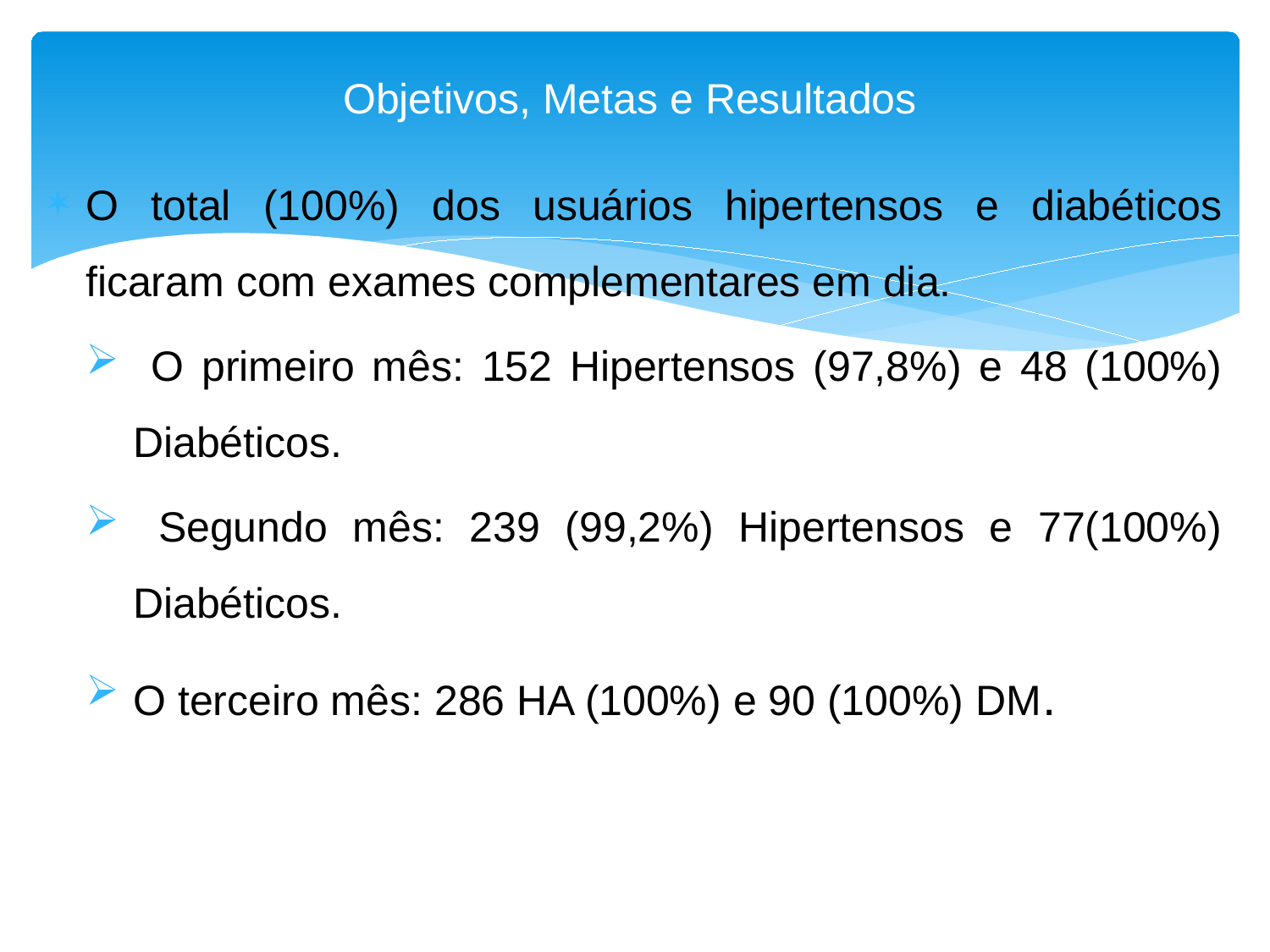

# Objetivos, Metas e Resultados
O total (100%) dos usuários hipertensos e diabéticos ficaram com exames complementares em dia.
 O primeiro mês: 152 Hipertensos (97,8%) e 48 (100%) Diabéticos.
 Segundo mês: 239 (99,2%) Hipertensos e 77(100%) Diabéticos.
O terceiro mês: 286 HA (100%) e 90 (100%) DM.